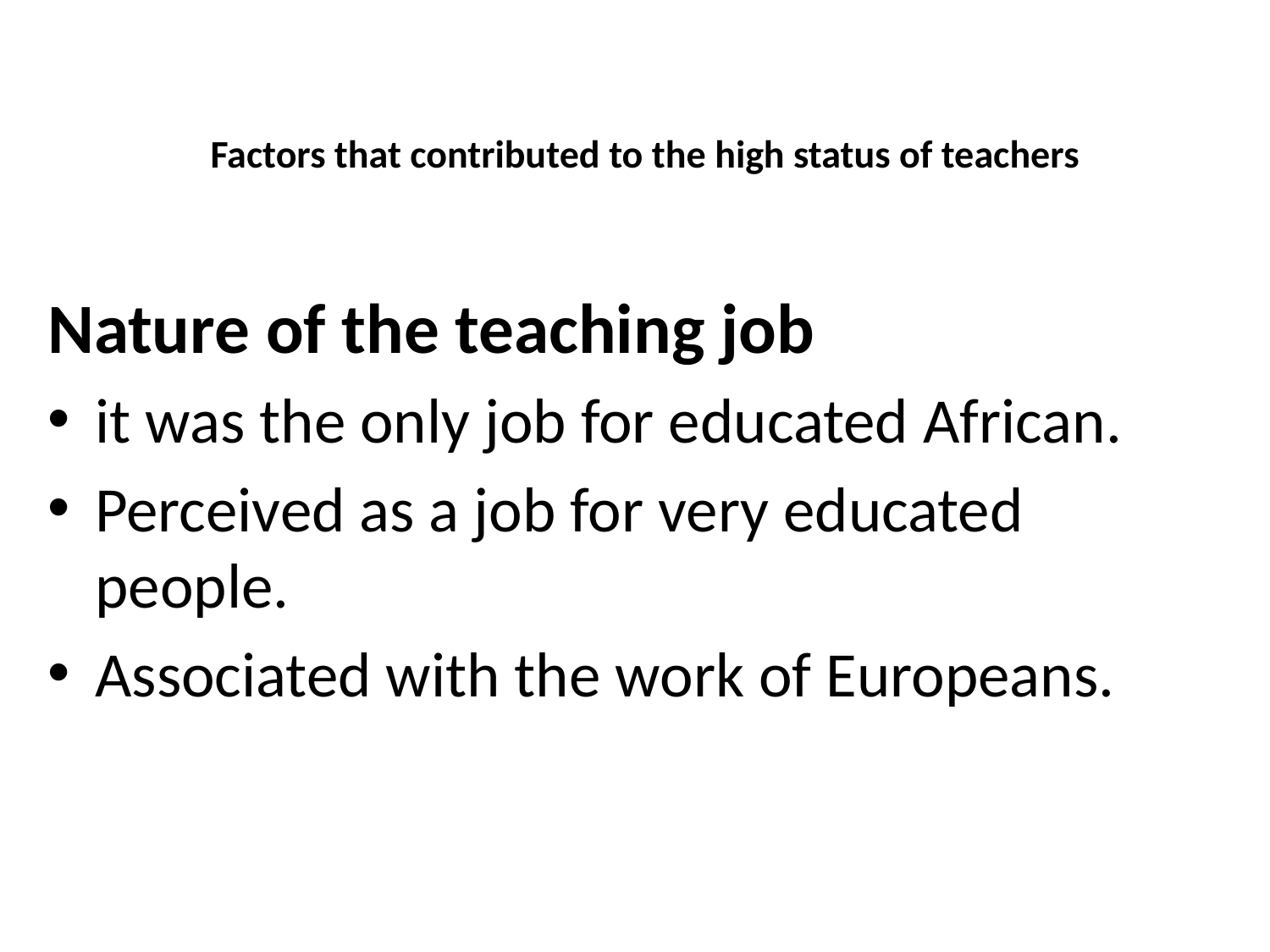

# Factors that contributed to the high status of teachers
Nature of the teaching job
it was the only job for educated African.
Perceived as a job for very educated people.
Associated with the work of Europeans.